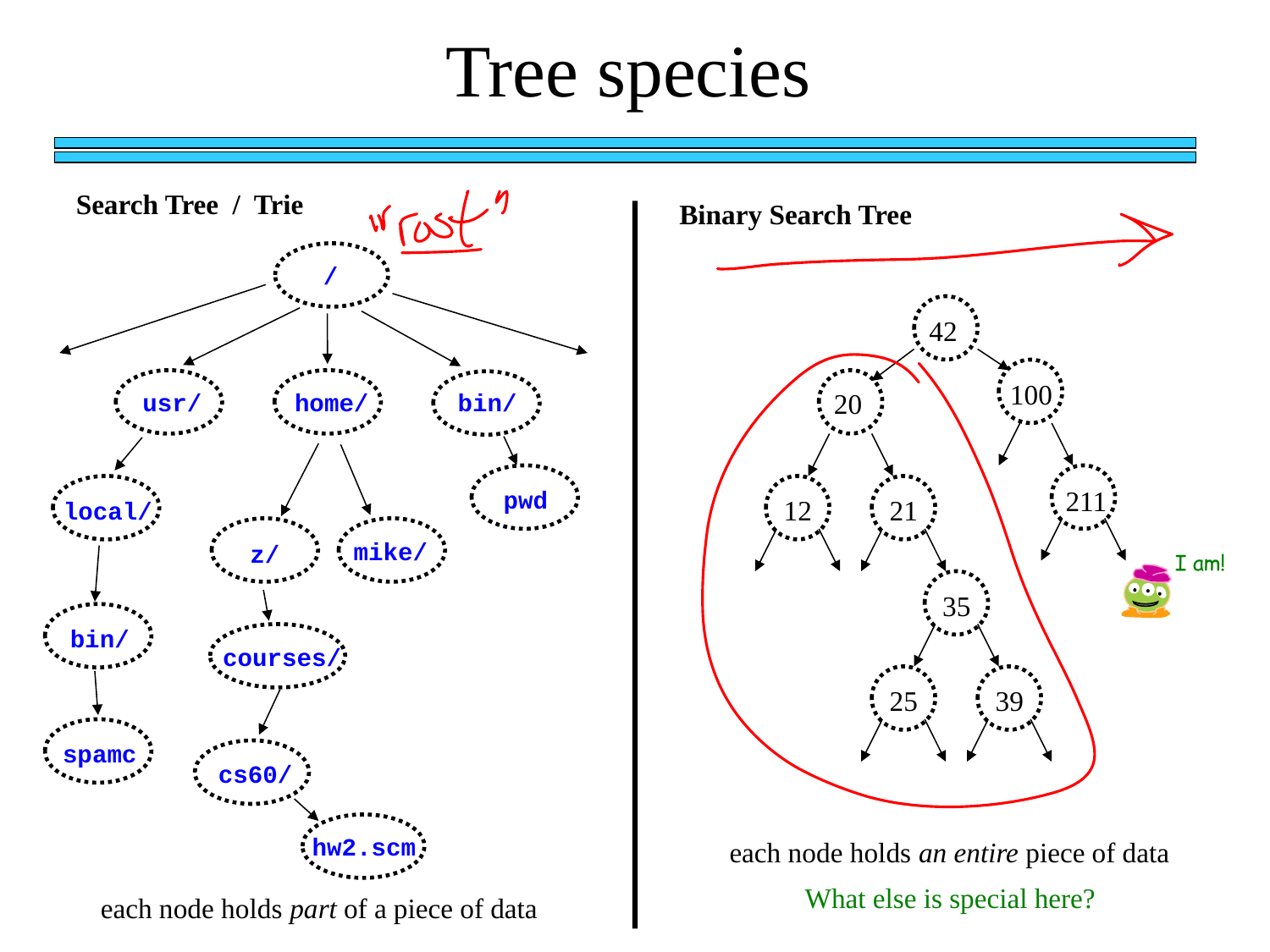

Tree species

Search Tree  /  Trie
Binary Search Tree

/

42

100

20
usr/
home/
bin/

12

21

211
pwd
local/

mike/
z/
I am!

35

bin/

courses/

25

39

spamc

cs60/

hw2.scm
each node holds an entire piece of data
What else is special here?
each node holds part of a piece of data